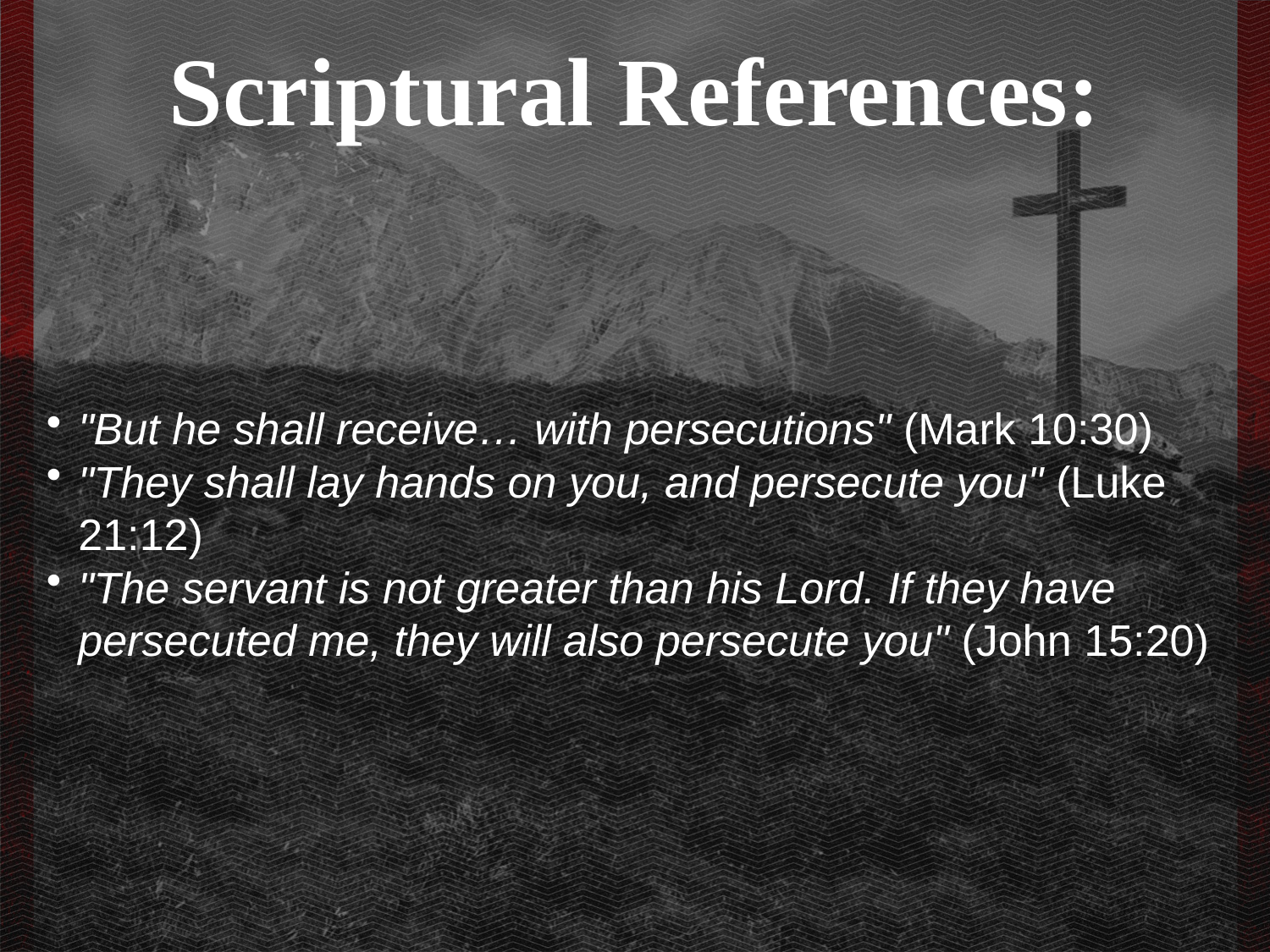

Scriptural References:
"But he shall receive… with persecutions" (Mark 10:30)
"They shall lay hands on you, and persecute you" (Luke 21:12)
"The servant is not greater than his Lord. If they have persecuted me, they will also persecute you" (John 15:20)